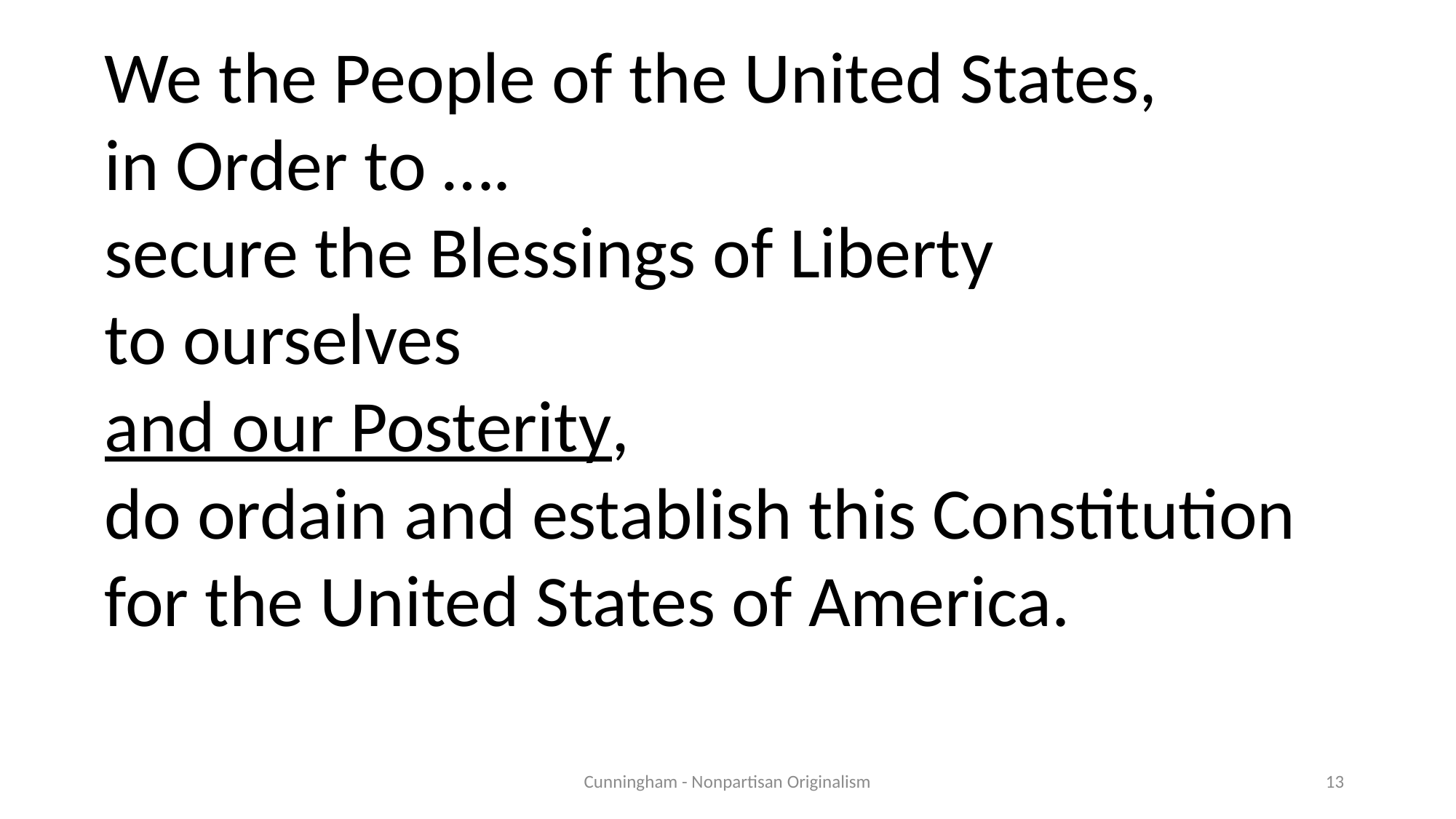

We the People of the United States,
in Order to ….
secure the Blessings of Liberty
to ourselves
and our Posterity,
do ordain and establish this Constitution for the United States of America.
Cunningham - Nonpartisan Originalism
13